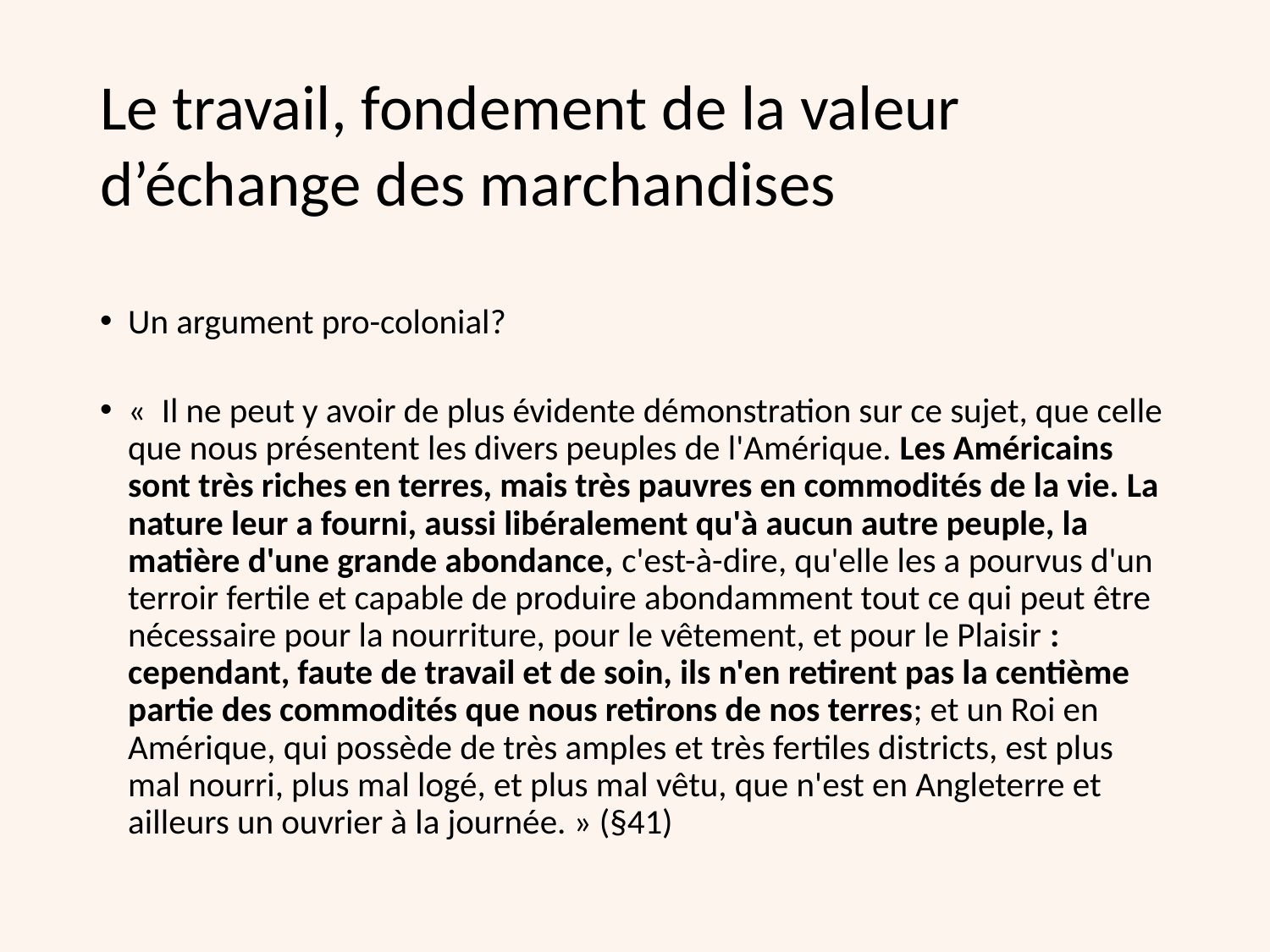

# Le travail, fondement de la valeur d’échange des marchandises

Un argument pro-colonial?
«  Il ne peut y avoir de plus évidente démonstration sur ce sujet, que celle que nous présentent les divers peuples de l'Amérique. Les Américains sont très riches en terres, mais très pauvres en commodités de la vie. La nature leur a fourni, aussi libéralement qu'à aucun autre peuple, la matière d'une grande abondance, c'est-à-dire, qu'elle les a pourvus d'un terroir fertile et capable de produire abondamment tout ce qui peut être nécessaire pour la nourriture, pour le vêtement, et pour le Plaisir : cependant, faute de travail et de soin, ils n'en retirent pas la centième partie des commodités que nous retirons de nos terres; et un Roi en Amérique, qui possède de très amples et très fertiles districts, est plus mal nourri, plus mal logé, et plus mal vêtu, que n'est en Angleterre et ailleurs un ouvrier à la journée. » (§41)